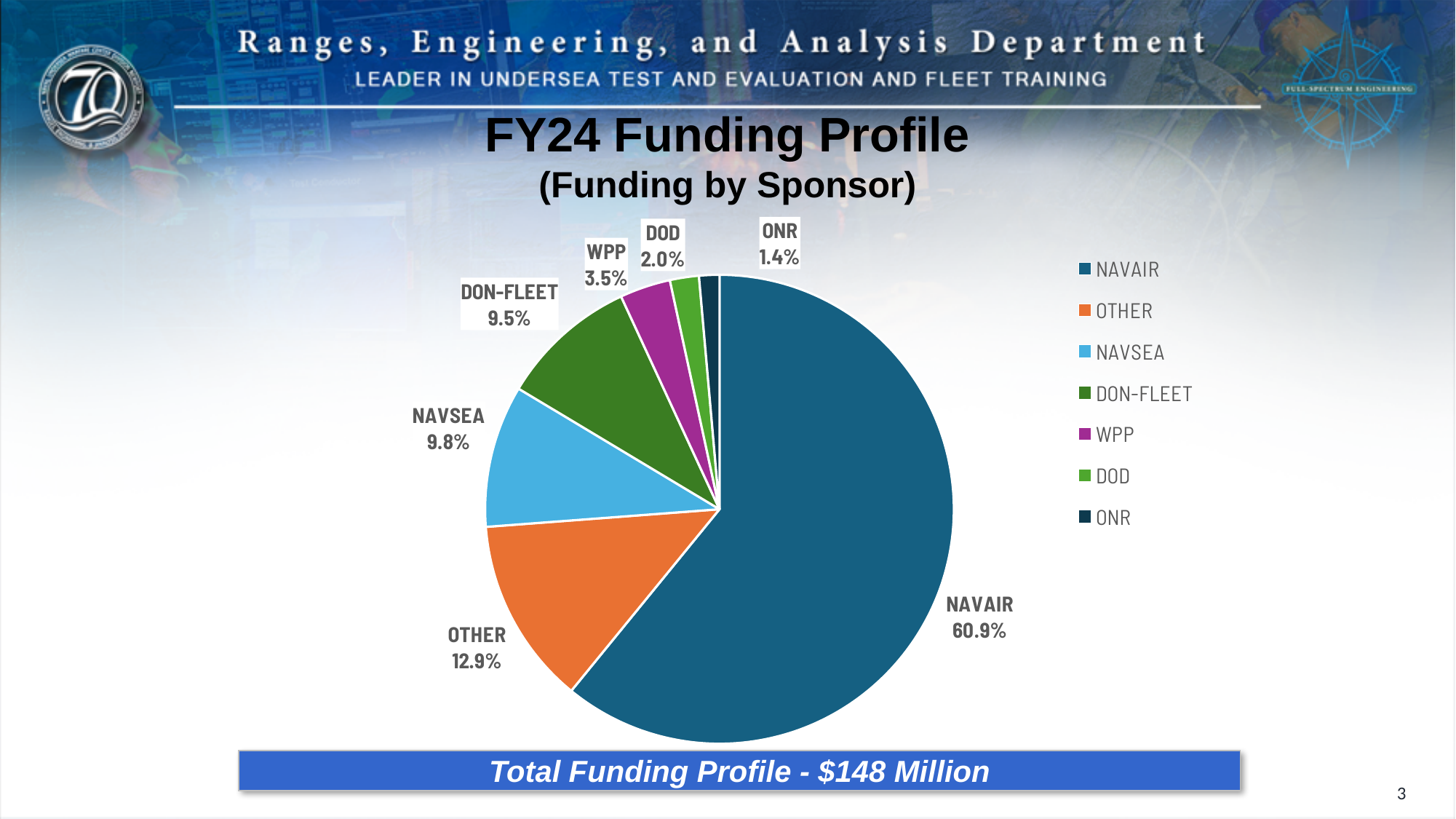

FY24 Funding Profile
(Funding by Sponsor)

### Chart

| Category |  |
|---|---|
| NAVAIR | 0.609 |
| OTHER | 0.129 |
| NAVSEA | 0.098 |
| DON-FLEET | 0.095 |
| WPP | 0.035 |
| DOD | 0.02 |
| ONR | 0.014 |
Total Funding Profile - $148 Million
3